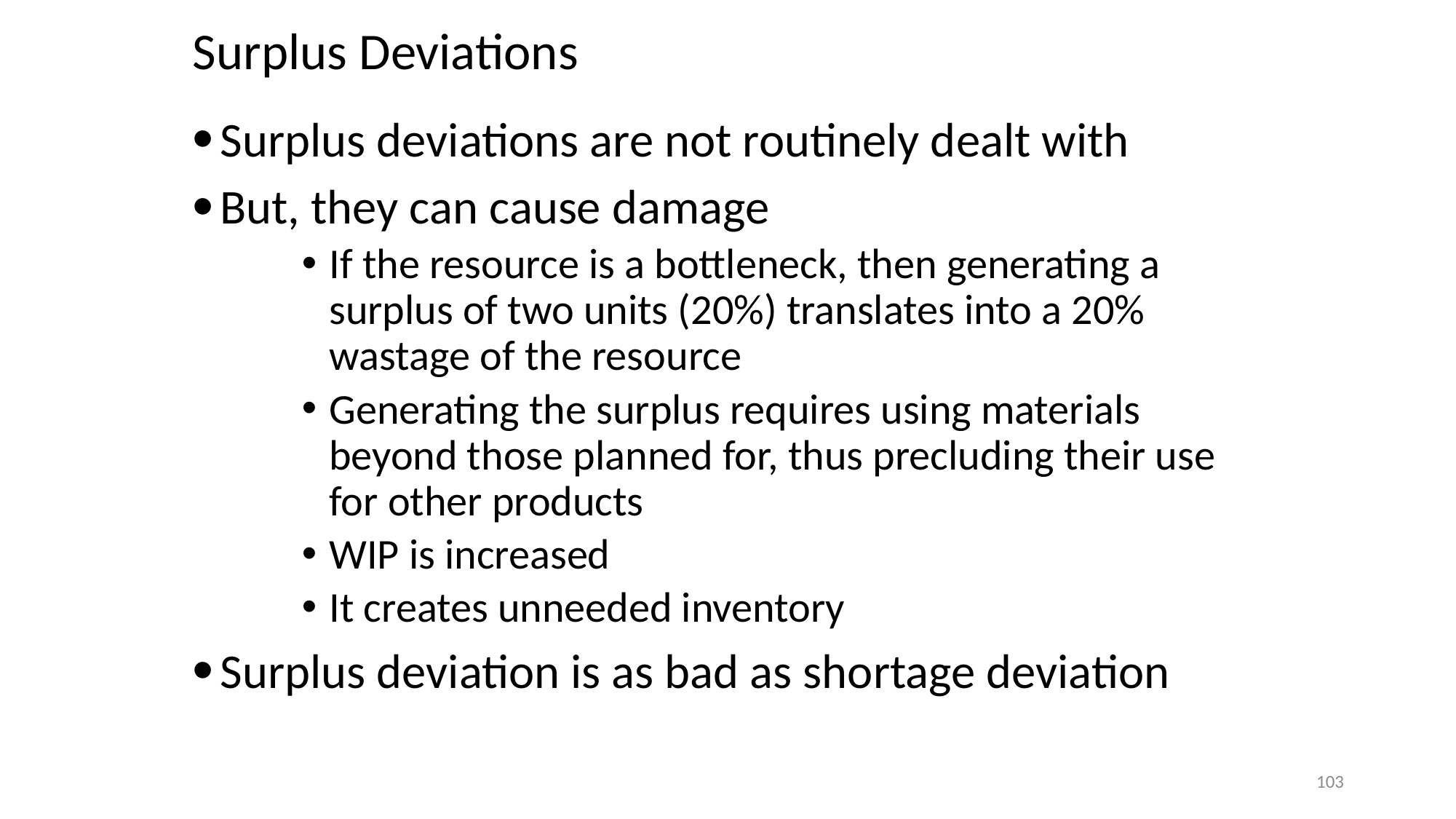

# Surplus Deviations
Surplus deviations are not routinely dealt with
But, they can cause damage
If the resource is a bottleneck, then generating a surplus of two units (20%) translates into a 20% wastage of the resource
Generating the surplus requires using materials beyond those planned for, thus precluding their use for other products
WIP is increased
It creates unneeded inventory
Surplus deviation is as bad as shortage deviation

103